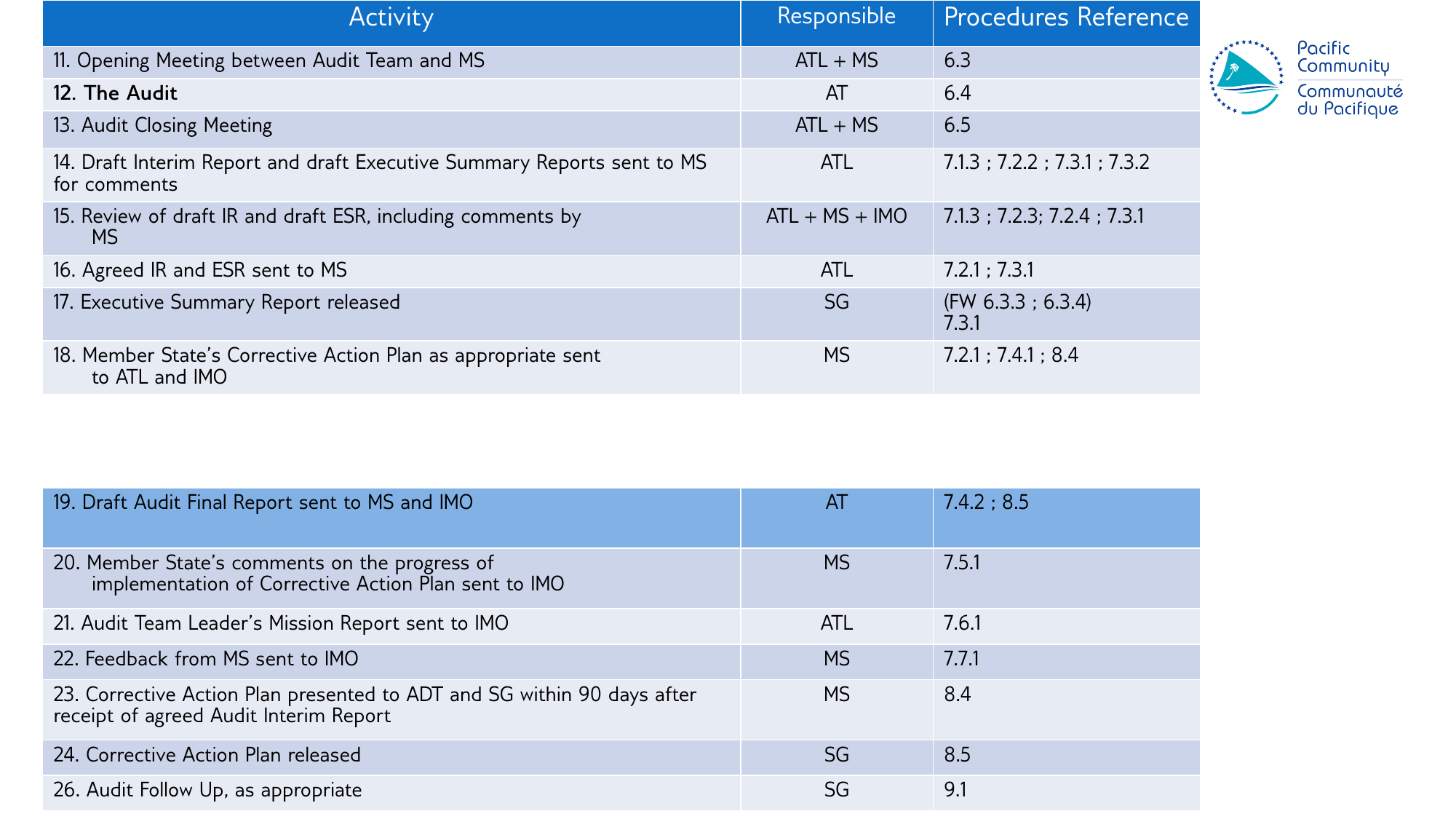

| Activity | Responsible | Procedures Reference |
| --- | --- | --- |
| 11. Opening Meeting between Audit Team and MS | ATL + MS | 6.3 |
| 12. The Audit | AT | 6.4 |
| 13. Audit Closing Meeting | ATL + MS | 6.5 |
| 14. Draft Interim Report and draft Executive Summary Reports sent to MS for comments | ATL | 7.1.3 ; 7.2.2 ; 7.3.1 ; 7.3.2 |
| 15. Review of draft IR and draft ESR, including comments by MS | ATL + MS + IMO | 7.1.3 ; 7.2.3; 7.2.4 ; 7.3.1 |
| 16. Agreed IR and ESR sent to MS | ATL | 7.2.1 ; 7.3.1 |
| 17. Executive Summary Report released | SG | (FW 6.3.3 ; 6.3.4) 7.3.1 |
| 18. Member State’s Corrective Action Plan as appropriate sent to ATL and IMO | MS | 7.2.1 ; 7.4.1 ; 8.4 |
| 19. Draft Audit Final Report sent to MS and IMO | AT | 7.4.2 ; 8.5 |
| --- | --- | --- |
| 20. Member State’s comments on the progress of implementation of Corrective Action Plan sent to IMO | MS | 7.5.1 |
| 21. Audit Team Leader’s Mission Report sent to IMO | ATL | 7.6.1 |
| 22. Feedback from MS sent to IMO | MS | 7.7.1 |
| 23. Corrective Action Plan presented to ADT and SG within 90 days after receipt of agreed Audit Interim Report | MS | 8.4 |
| 24. Corrective Action Plan released | SG | 8.5 |
| 26. Audit Follow Up, as appropriate | SG | 9.1 |